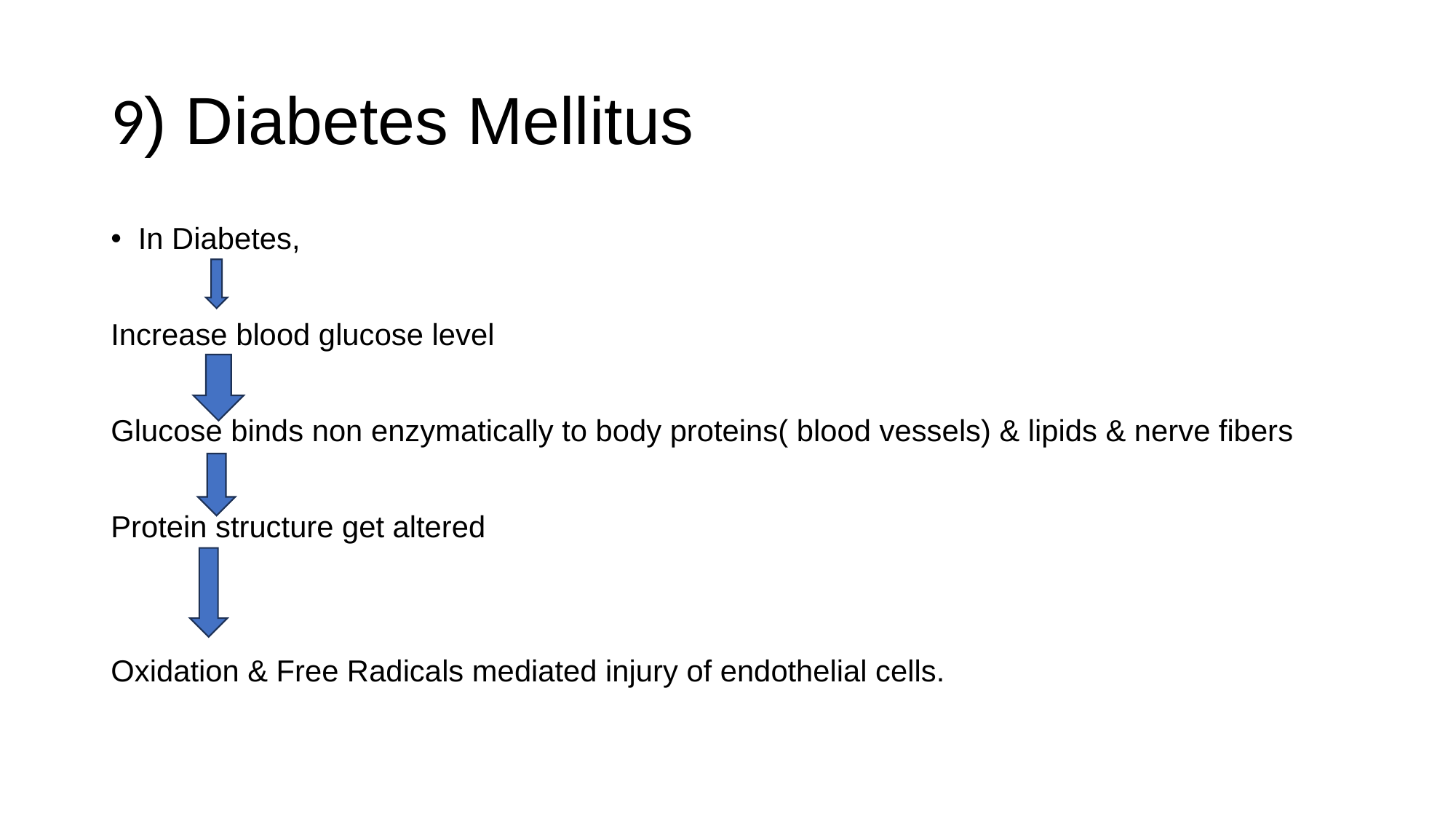

# 9) Diabetes Mellitus
In Diabetes,

Increase blood glucose level

Glucose binds non enzymatically to body proteins( blood vessels) & lipids & nerve fibers

Protein structure get altered

Oxidation & Free Radicals mediated injury of endothelial cells.